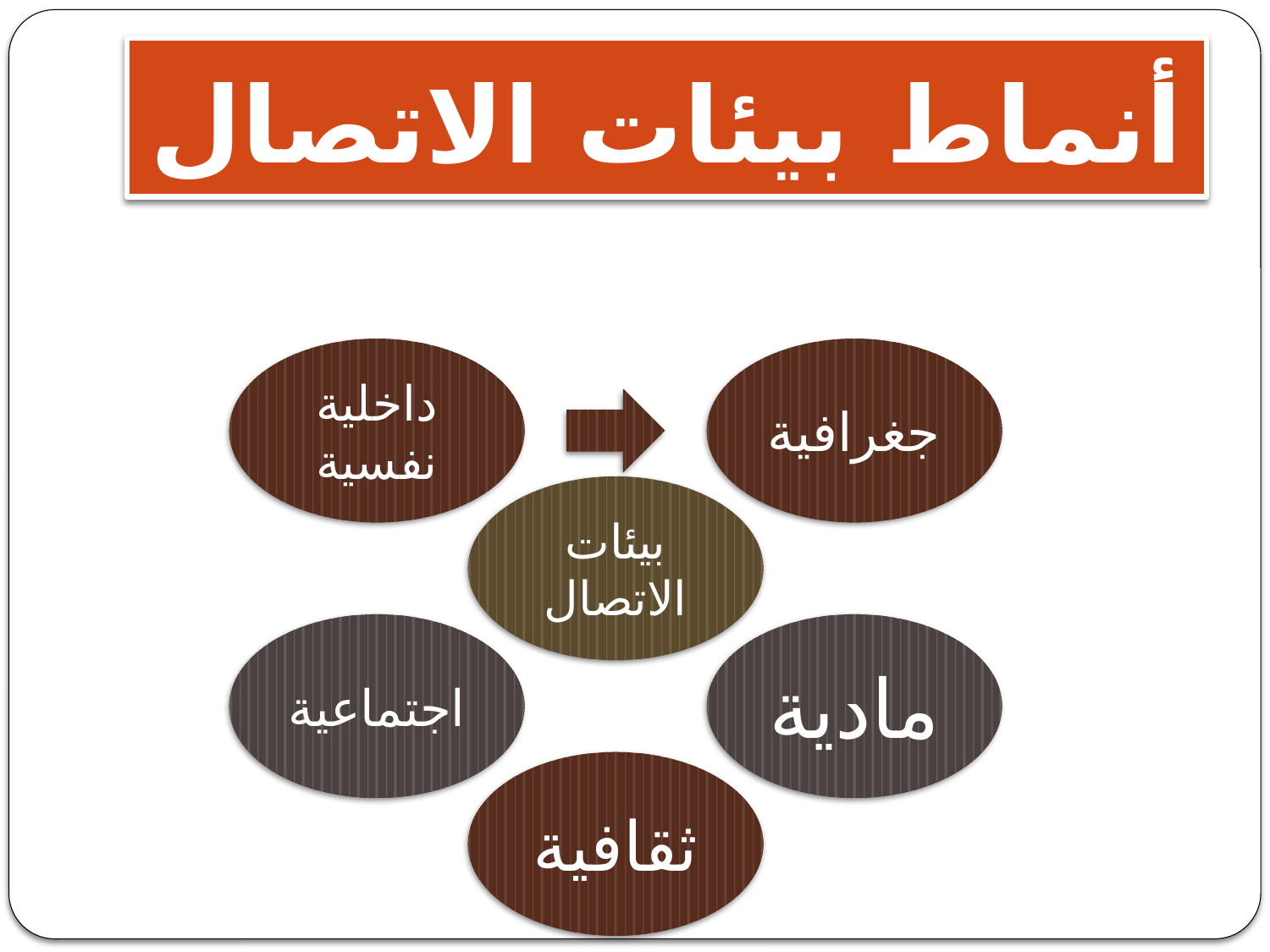

# أنماط بيئات الاتصال
جغرافية
مادية
ثقافية
داخلية
نفسية
اجتماعية